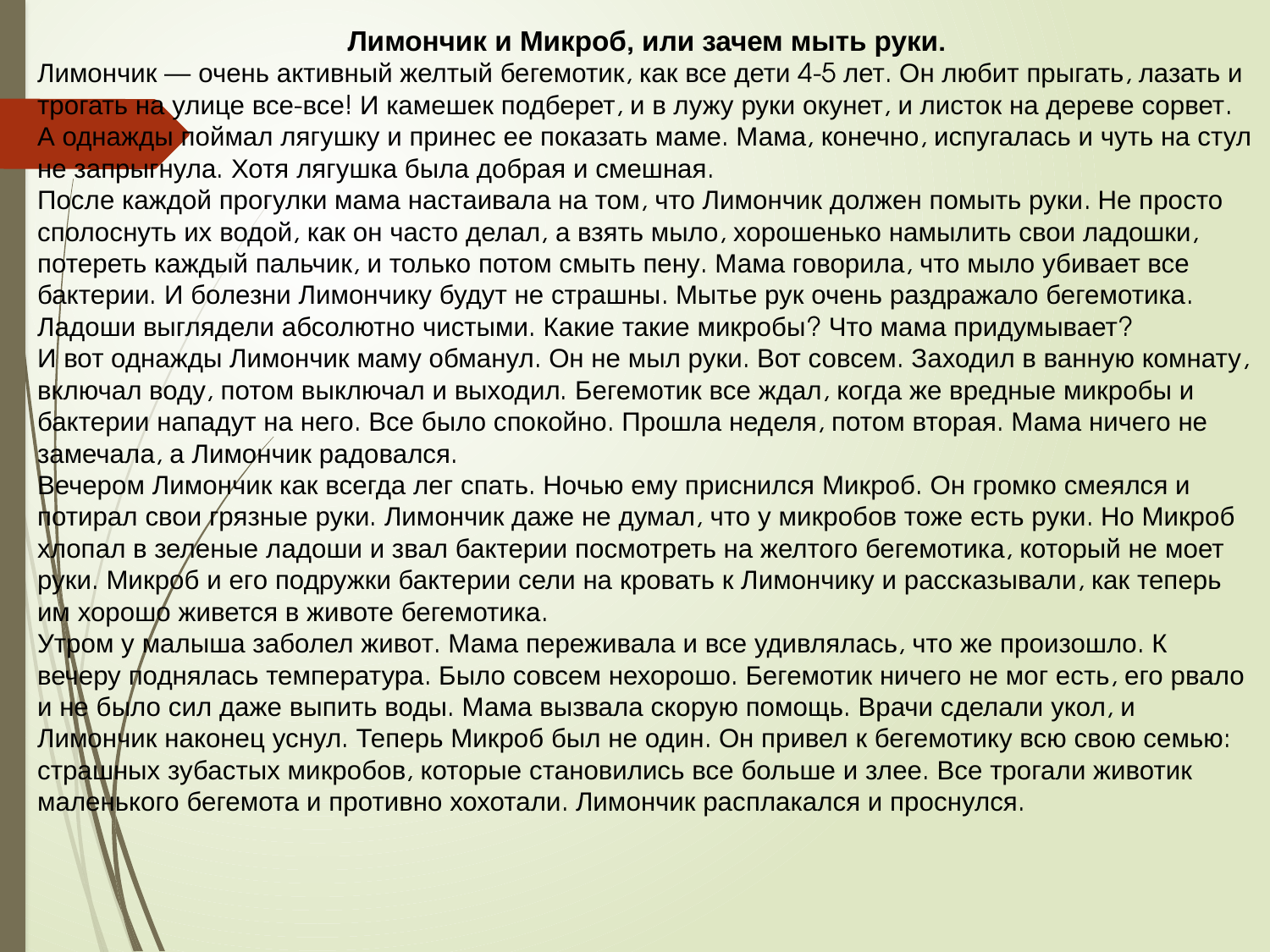

Лимончик и Микроб, или зачем мыть руки.
Лимончик — очень активный желтый бегемотик, как все дети 4-5 лет. Он любит прыгать, лазать и трогать на улице все-все! И камешек подберет, и в лужу руки окунет, и листок на дереве сорвет. А однажды поймал лягушку и принес ее показать маме. Мама, конечно, испугалась и чуть на стул не запрыгнула. Хотя лягушка была добрая и смешная.
После каждой прогулки мама настаивала на том, что Лимончик должен помыть руки. Не просто сполоснуть их водой, как он часто делал, а взять мыло, хорошенько намылить свои ладошки, потереть каждый пальчик, и только потом смыть пену. Мама говорила, что мыло убивает все бактерии. И болезни Лимончику будут не страшны. Мытье рук очень раздражало бегемотика. Ладоши выглядели абсолютно чистыми. Какие такие микробы? Что мама придумывает?
И вот однажды Лимончик маму обманул. Он не мыл руки. Вот совсем. Заходил в ванную комнату, включал воду, потом выключал и выходил. Бегемотик все ждал, когда же вредные микробы и бактерии нападут на него. Все было спокойно. Прошла неделя, потом вторая. Мама ничего не замечала, а Лимончик радовался.
Вечером Лимончик как всегда лег спать. Ночью ему приснился Микроб. Он громко смеялся и потирал свои грязные руки. Лимончик даже не думал, что у микробов тоже есть руки. Но Микроб хлопал в зеленые ладоши и звал бактерии посмотреть на желтого бегемотика, который не моет руки. Микроб и его подружки бактерии сели на кровать к Лимончику и рассказывали, как теперь им хорошо живется в животе бегемотика.
Утром у малыша заболел живот. Мама переживала и все удивлялась, что же произошло. К вечеру поднялась температура. Было совсем нехорошо. Бегемотик ничего не мог есть, его рвало и не было сил даже выпить воды. Мама вызвала скорую помощь. Врачи сделали укол, и Лимончик наконец уснул. Теперь Микроб был не один. Он привел к бегемотику всю свою семью: страшных зубастых микробов, которые становились все больше и злее. Все трогали животик маленького бегемота и противно хохотали. Лимончик расплакался и проснулся.